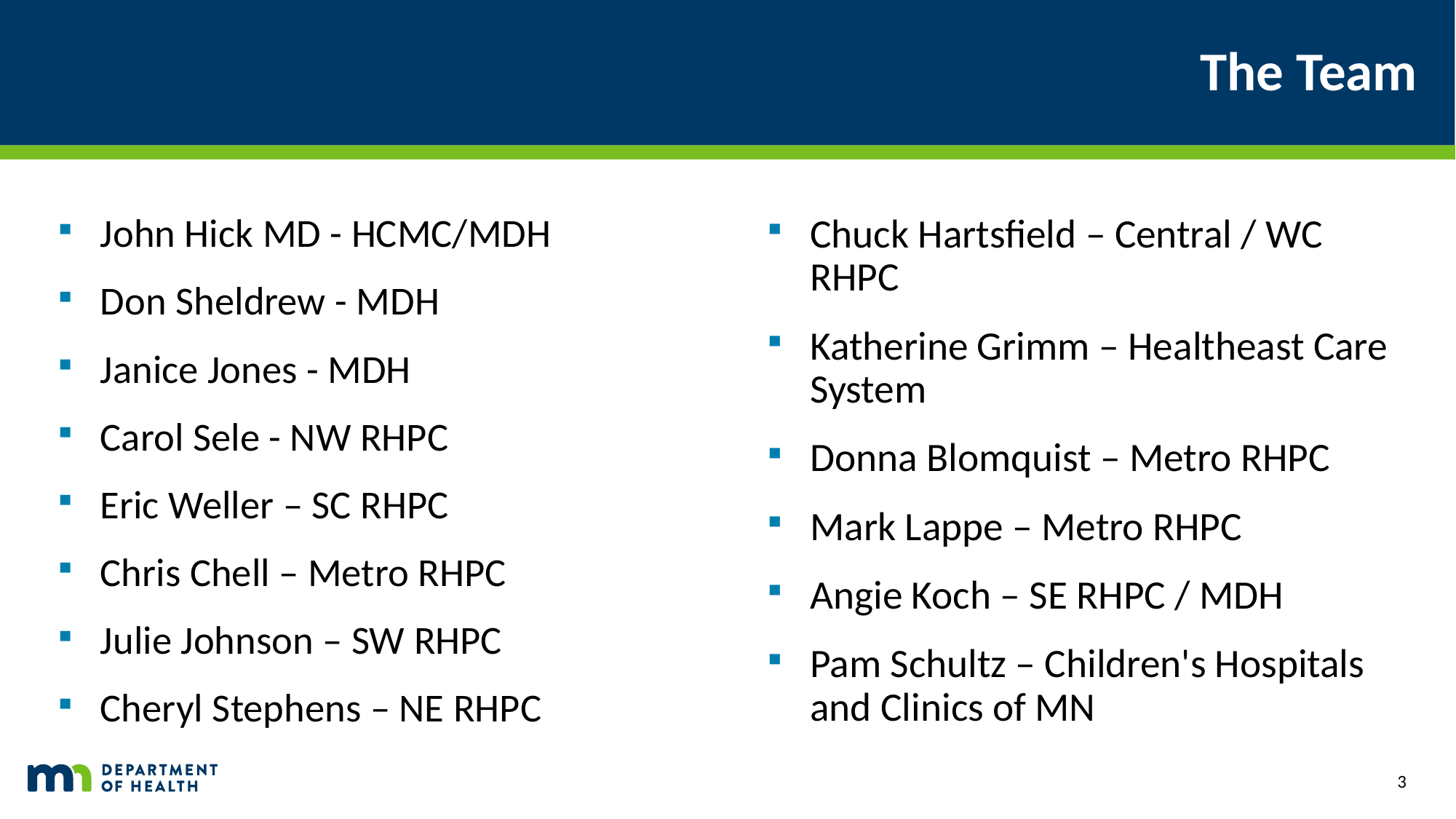

# The Team
John Hick MD - HCMC/MDH
Don Sheldrew - MDH
Janice Jones - MDH
Carol Sele - NW RHPC
Eric Weller – SC RHPC
Chris Chell – Metro RHPC
Julie Johnson – SW RHPC
Cheryl Stephens – NE RHPC

Chuck Hartsfield – Central / WC RHPC
Katherine Grimm – Healtheast Care System
Donna Blomquist – Metro RHPC
Mark Lappe – Metro RHPC
Angie Koch – SE RHPC / MDH
Pam Schultz – Children's Hospitals and Clinics of MN
3